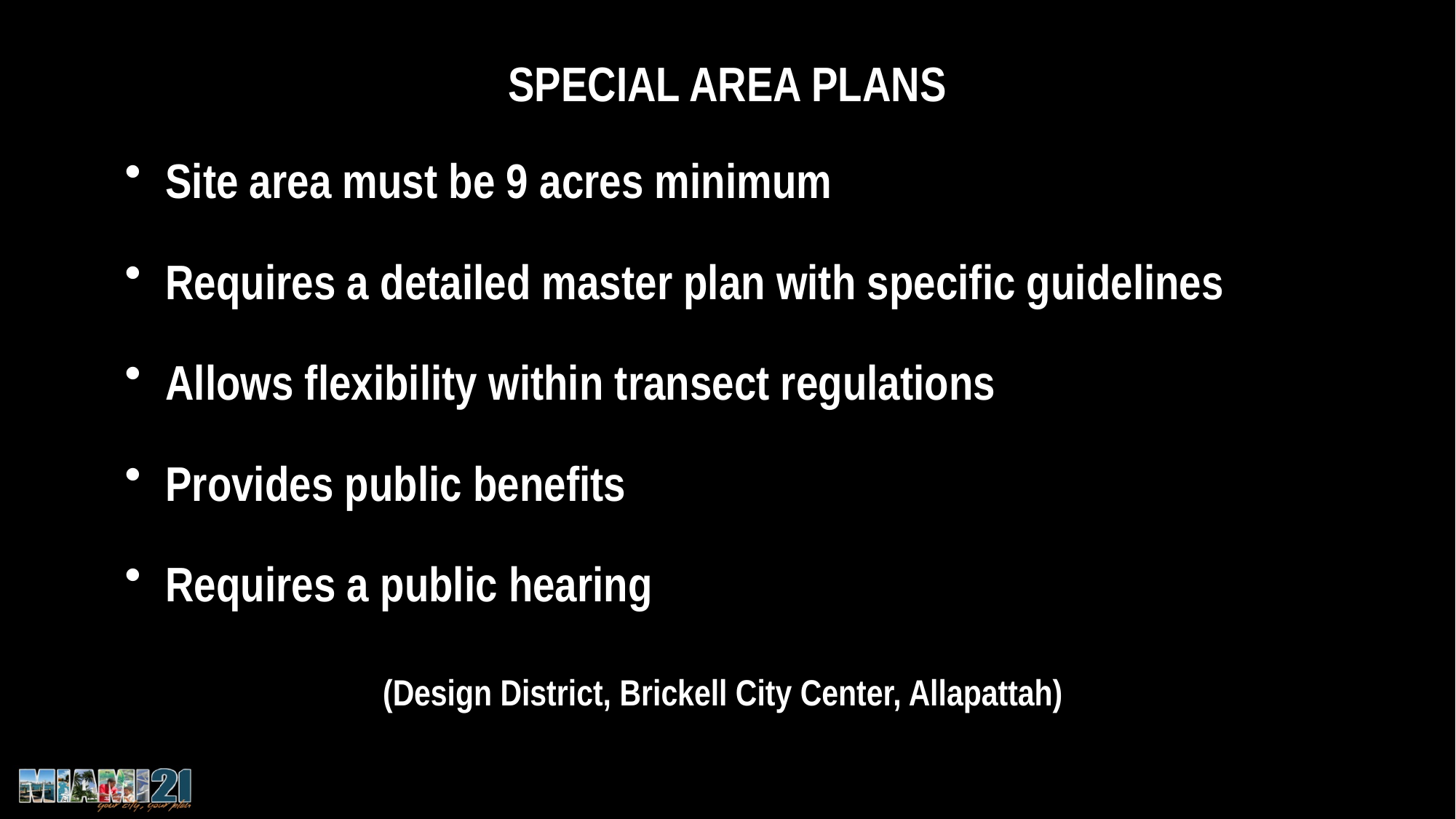

SPECIAL AREA PLANS
Site area must be 9 acres minimum

Requires a detailed master plan with specific guidelines

Allows flexibility within transect regulations

Provides public benefits

Requires a public hearing

Design District, Brickell City Center

(Design District, Brickell City Center, Allapattah)